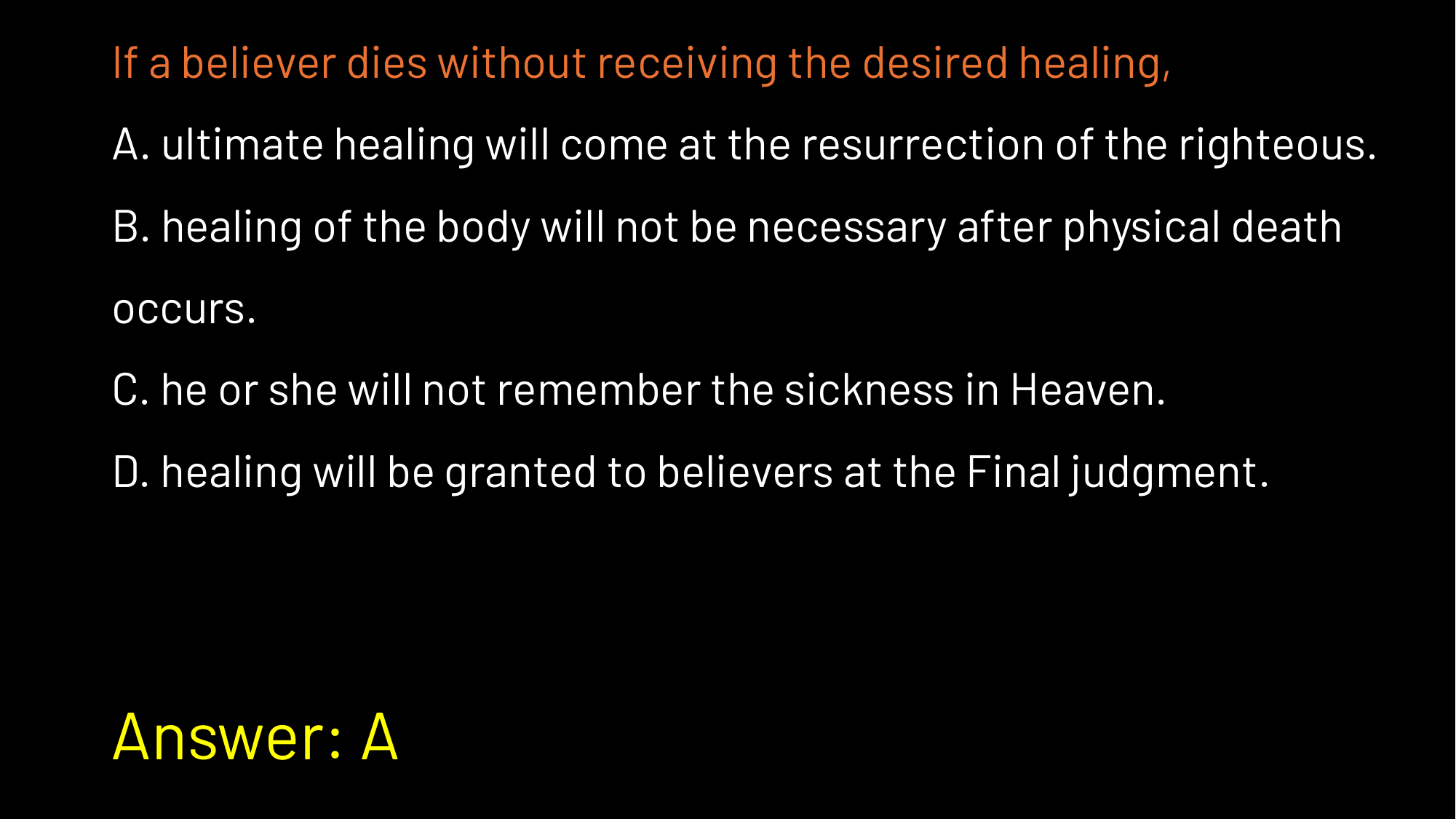

If a believer dies without receiving the desired healing,
A. ultimate healing will come at the resurrection of the righteous.
B. healing of the body will not be necessary after physical death occurs.
C. he or she will not remember the sickness in Heaven.
D. healing will be granted to believers at the Final judgment.
# Answer: A